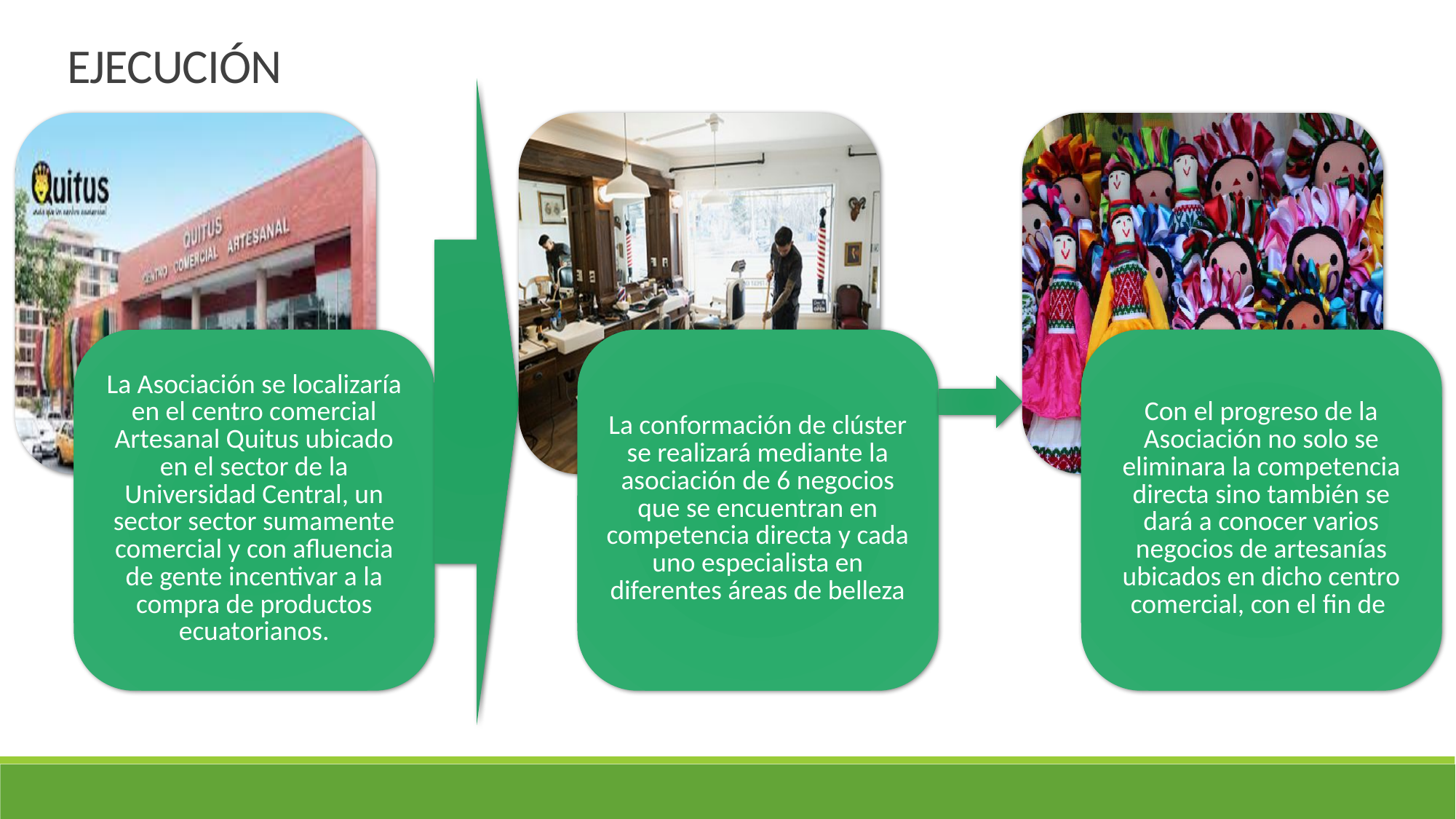

EJECUCIÓN
La conformación de clúster se realizará mediante la asociación de 6 negocios que se encuentran en competencia directa y cada uno especialista en diferentes áreas de belleza
Con el progreso de la Asociación no solo se eliminara la competencia directa sino también se dará a conocer varios negocios de artesanías ubicados en dicho centro comercial, con el fin de
La Asociación se localizaría en el centro comercial Artesanal Quitus ubicado en el sector de la Universidad Central, un sector sector sumamente comercial y con afluencia de gente incentivar a la compra de productos ecuatorianos.